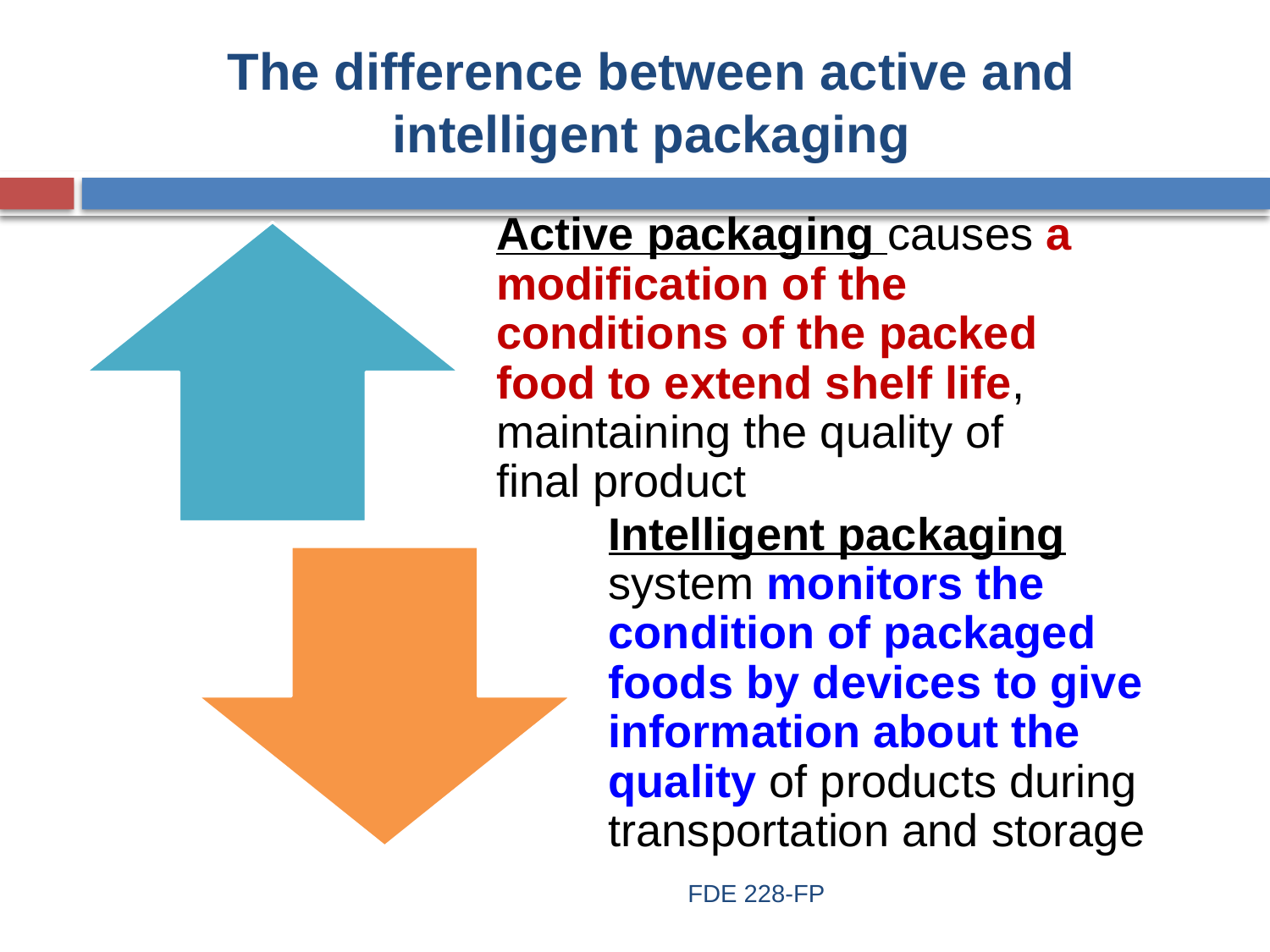

# The difference between active and intelligent packaging
Active packaging causes a modification of the conditions of the packed food to extend shelf life, maintaining the quality of final product
Intelligent packaging system monitors the condition of packaged foods by devices to give information about the quality of products during transportation and storage
FDE 228-FP